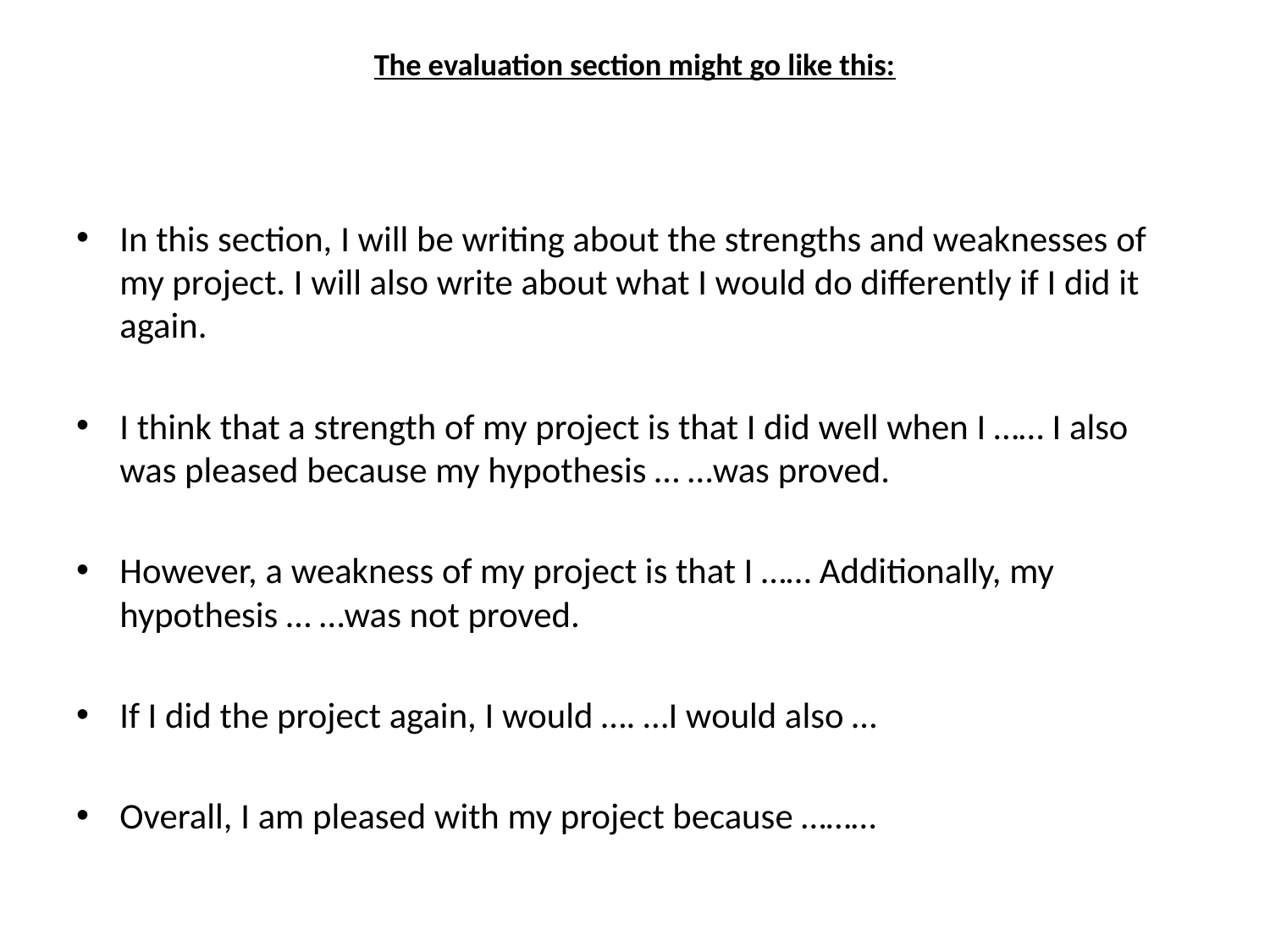

# The evaluation section might go like this:

In this section, I will be writing about the strengths and weaknesses of my project. I will also write about what I would do differently if I did it again.

I think that a strength of my project is that I did well when I …… I also was pleased because my hypothesis … …was proved.

However, a weakness of my project is that I …… Additionally, my hypothesis … …was not proved.

If I did the project again, I would …. …I would also …

Overall, I am pleased with my project because ………